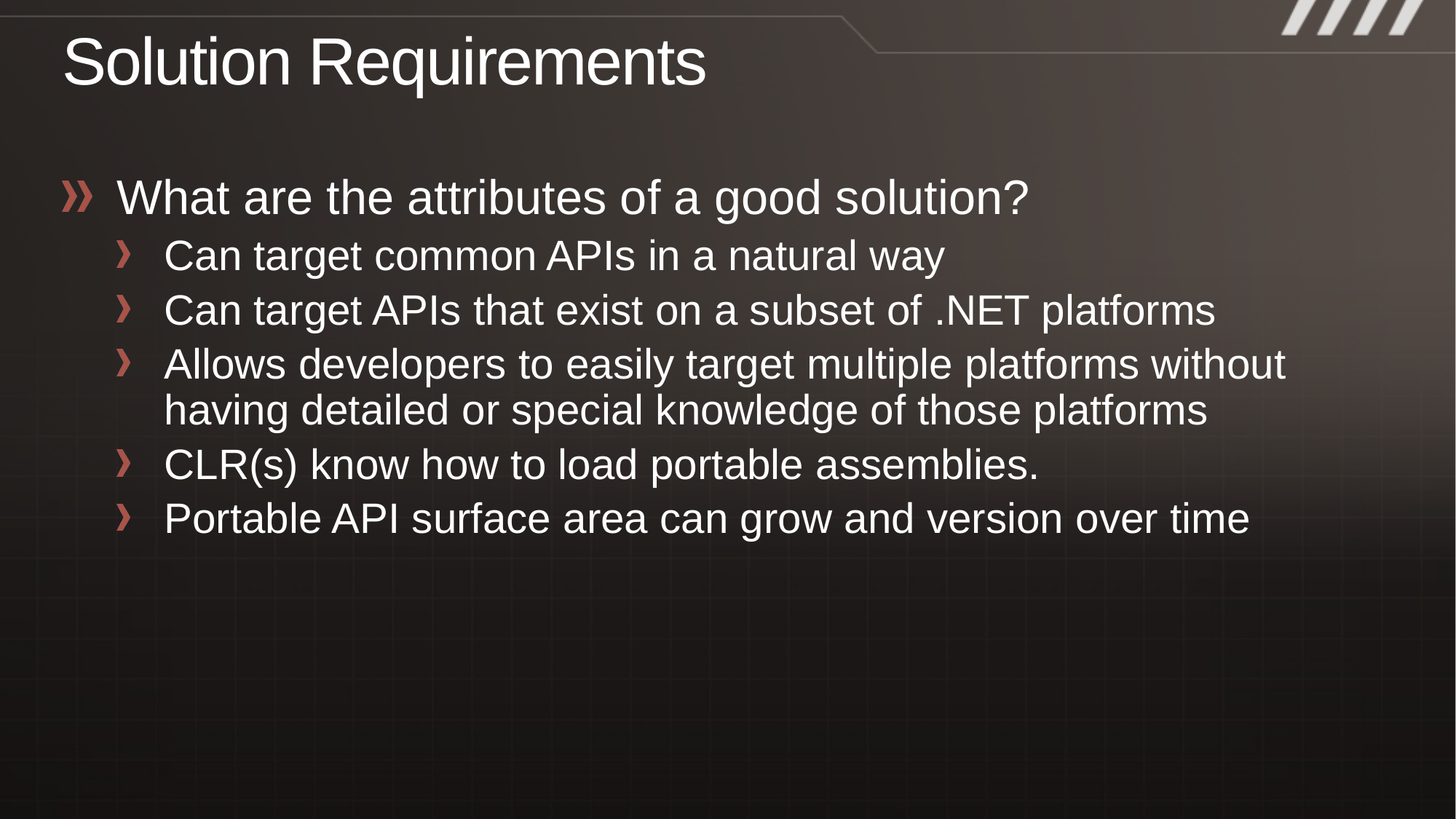

# Solution Requirements
What are the attributes of a good solution?
Can target common APIs in a natural way
Can target APIs that exist on a subset of .NET platforms
Allows developers to easily target multiple platforms without having detailed or special knowledge of those platforms
CLR(s) know how to load portable assemblies.
Portable API surface area can grow and version over time